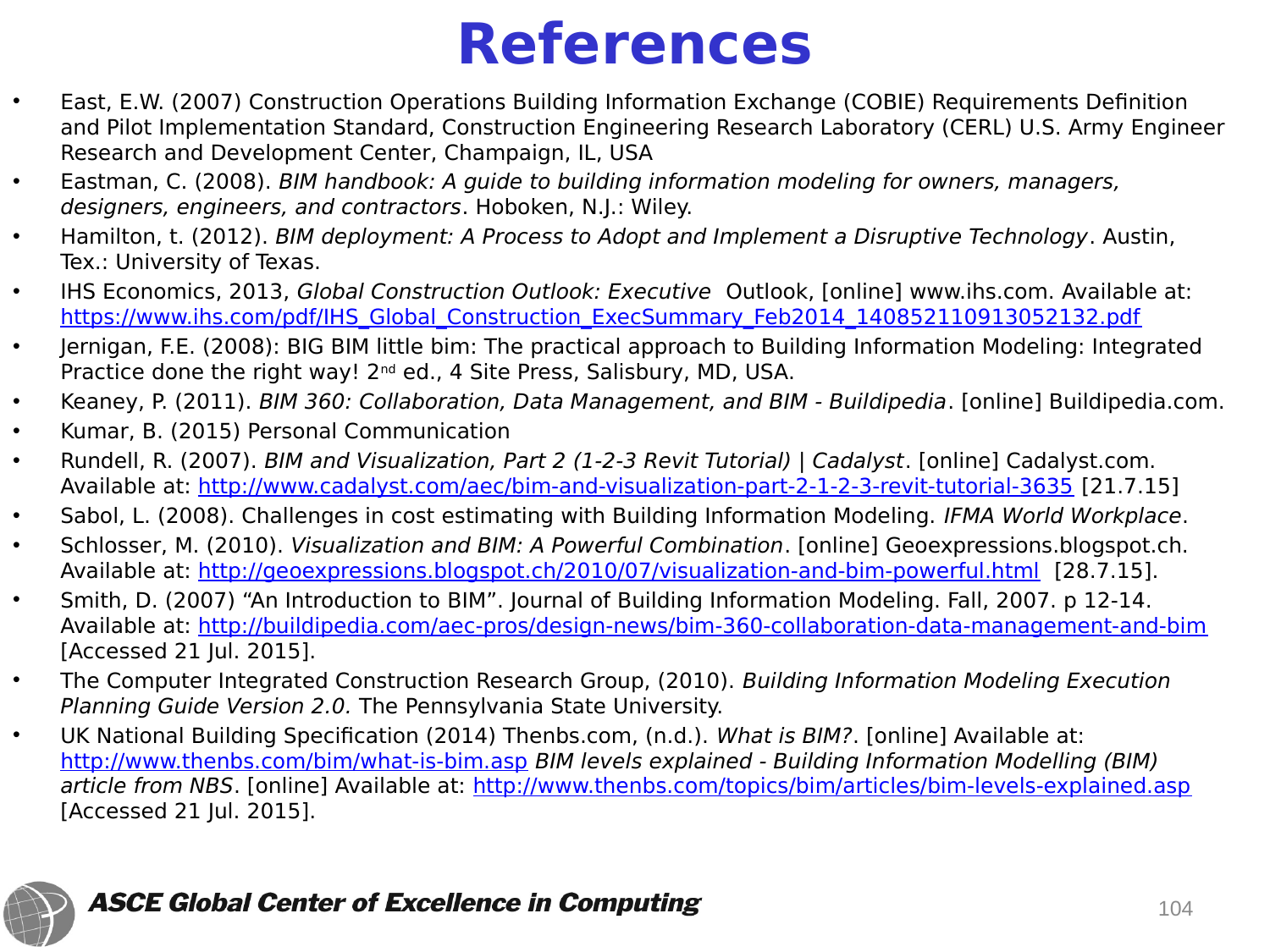

# References
East, E.W. (2007) Construction Operations Building Information Exchange (COBIE) Requirements Definition and Pilot Implementation Standard, Construction Engineering Research Laboratory (CERL) U.S. Army Engineer Research and Development Center, Champaign, IL, USA
Eastman, C. (2008). BIM handbook: A guide to building information modeling for owners, managers, designers, engineers, and contractors. Hoboken, N.J.: Wiley.
Hamilton, t. (2012). BIM deployment: A Process to Adopt and Implement a Disruptive Technology. Austin, Tex.: University of Texas.
IHS Economics, 2013, Global Construction Outlook: Executive  Outlook, [online] www.ihs.com. Available at: https://www.ihs.com/pdf/IHS_Global_Construction_ExecSummary_Feb2014_140852110913052132.pdf
Jernigan, F.E. (2008): BIG BIM little bim: The practical approach to Building Information Modeling: Integrated Practice done the right way! 2nd ed., 4 Site Press, Salisbury, MD, USA.
Keaney, P. (2011). BIM 360: Collaboration, Data Management, and BIM - Buildipedia. [online] Buildipedia.com.
Kumar, B. (2015) Personal Communication
Rundell, R. (2007). BIM and Visualization, Part 2 (1-2-3 Revit Tutorial) | Cadalyst. [online] Cadalyst.com. Available at: http://www.cadalyst.com/aec/bim-and-visualization-part-2-1-2-3-revit-tutorial-3635 [21.7.15]
Sabol, L. (2008). Challenges in cost estimating with Building Information Modeling. IFMA World Workplace.
Schlosser, M. (2010). Visualization and BIM: A Powerful Combination. [online] Geoexpressions.blogspot.ch. Available at: http://geoexpressions.blogspot.ch/2010/07/visualization-and-bim-powerful.html  [28.7.15].
Smith, D. (2007) “An Introduction to BIM”. Journal of Building Information Modeling. Fall, 2007. p 12-14. Available at: http://buildipedia.com/aec-pros/design-news/bim-360-collaboration-data-management-and-bim [Accessed 21 Jul. 2015].
The Computer Integrated Construction Research Group, (2010). Building Information Modeling Execution Planning Guide Version 2.0. The Pennsylvania State University.
UK National Building Specification (2014) Thenbs.com, (n.d.). What is BIM?. [online] Available at: http://www.thenbs.com/bim/what-is-bim.asp BIM levels explained - Building Information Modelling (BIM) article from NBS. [online] Available at: http://www.thenbs.com/topics/bim/articles/bim-levels-explained.asp [Accessed 21 Jul. 2015].

104